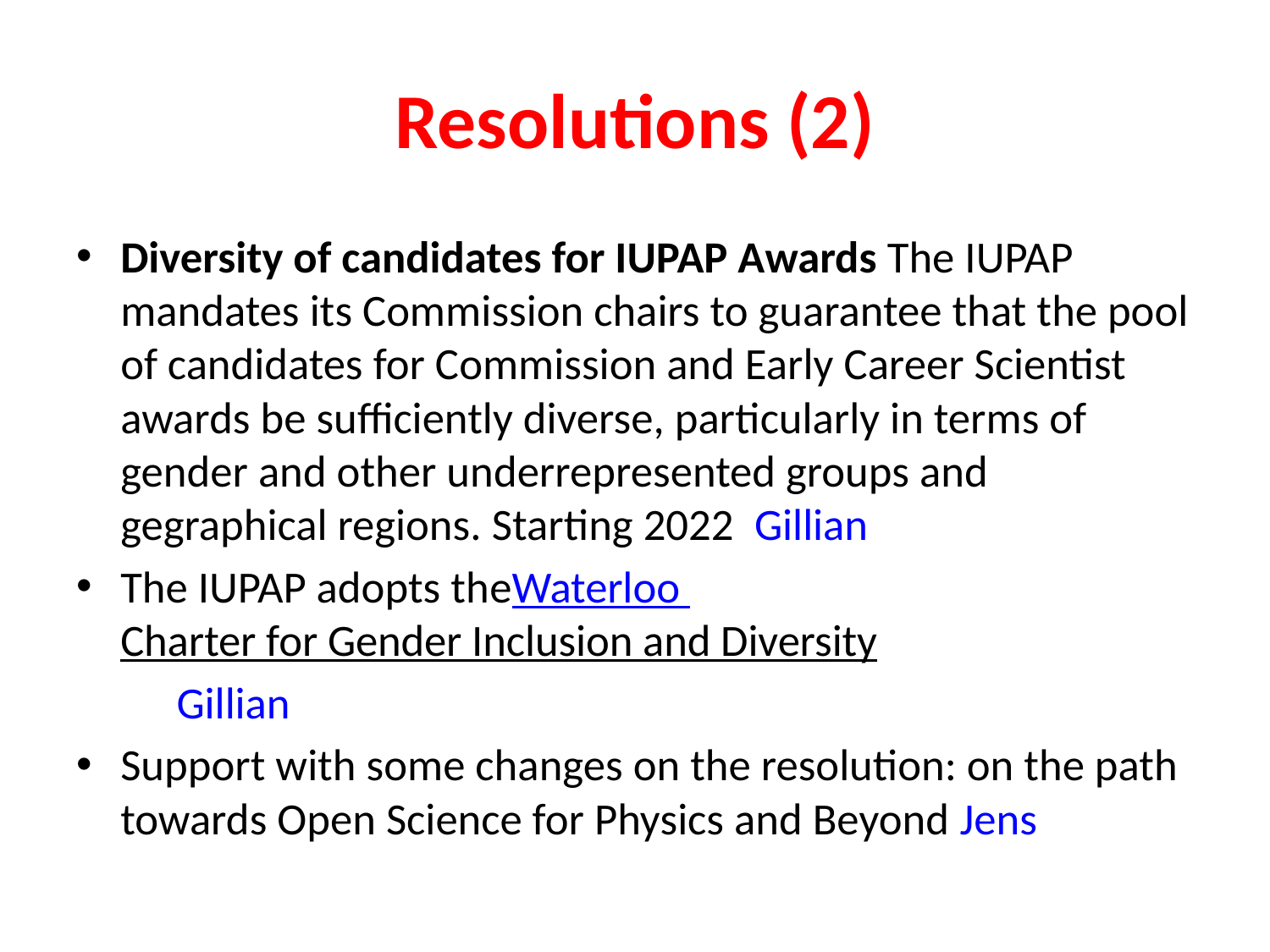

# Resolutions (2)
Diversity of candidates for IUPAP Awards The IUPAP mandates its Commission chairs to guarantee that the pool of candidates for Commission and Early Career Scientist awards be sufficiently diverse, particularly in terms of gender and other underrepresented groups and gegraphical regions. Starting 2022  Gillian
The IUPAP adopts theWaterloo Charter for Gender Inclusion and Diversity
	Gillian
Support with some changes on the resolution: on the path towards Open Science for Physics and Beyond Jens